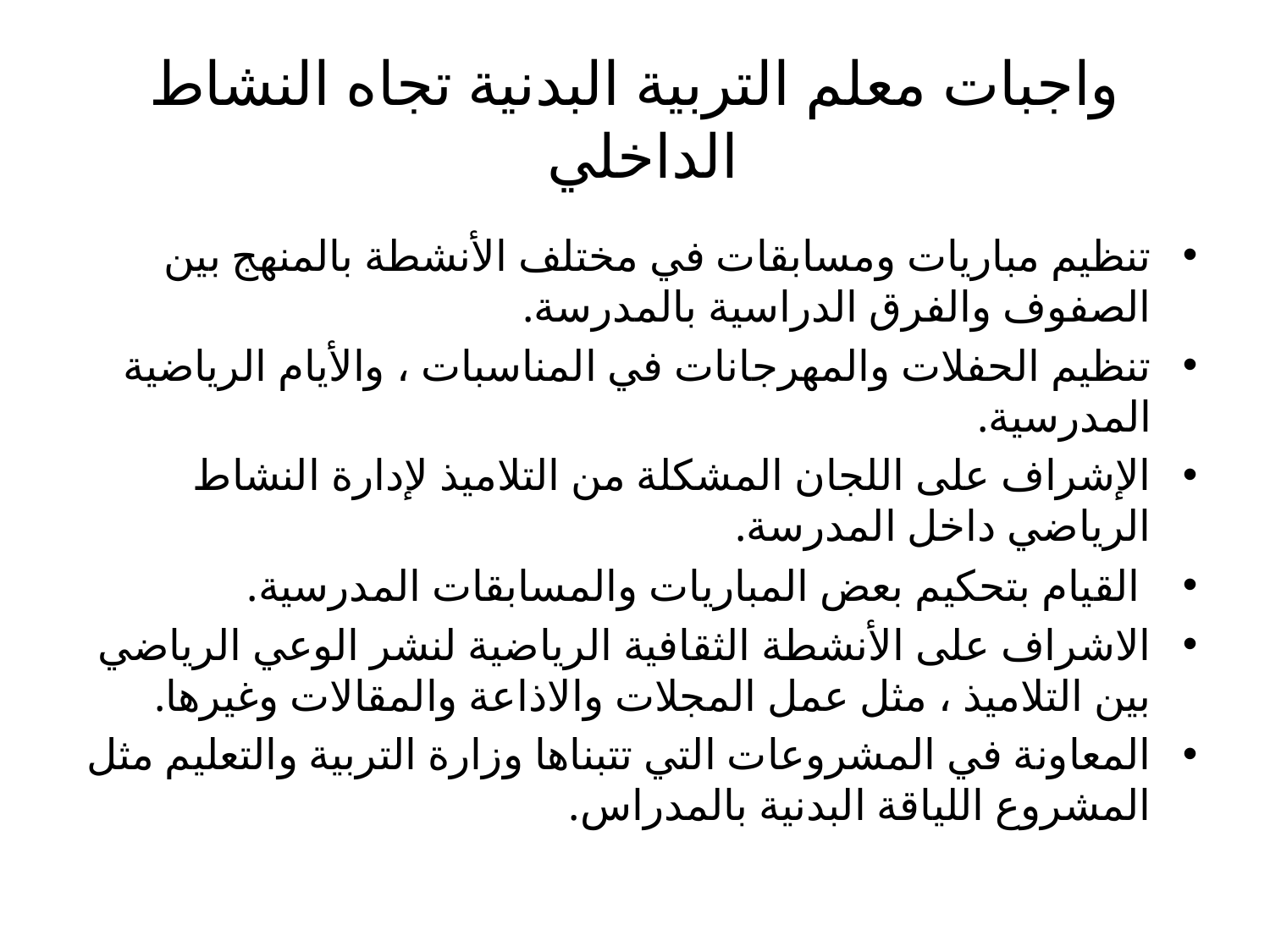

# واجبات معلم التربية البدنية تجاه النشاط الداخلي
تنظيم مباريات ومسابقات في مختلف الأنشطة بالمنهج بين الصفوف والفرق الدراسية بالمدرسة.
تنظيم الحفلات والمهرجانات في المناسبات ، والأيام الرياضية المدرسية.
الإشراف على اللجان المشكلة من التلاميذ لإدارة النشاط الرياضي داخل المدرسة.
 القيام بتحكيم بعض المباريات والمسابقات المدرسية.
الاشراف على الأنشطة الثقافية الرياضية لنشر الوعي الرياضي بين التلاميذ ، مثل عمل المجلات والاذاعة والمقالات وغيرها.
المعاونة في المشروعات التي تتبناها وزارة التربية والتعليم مثل المشروع اللياقة البدنية بالمدراس.